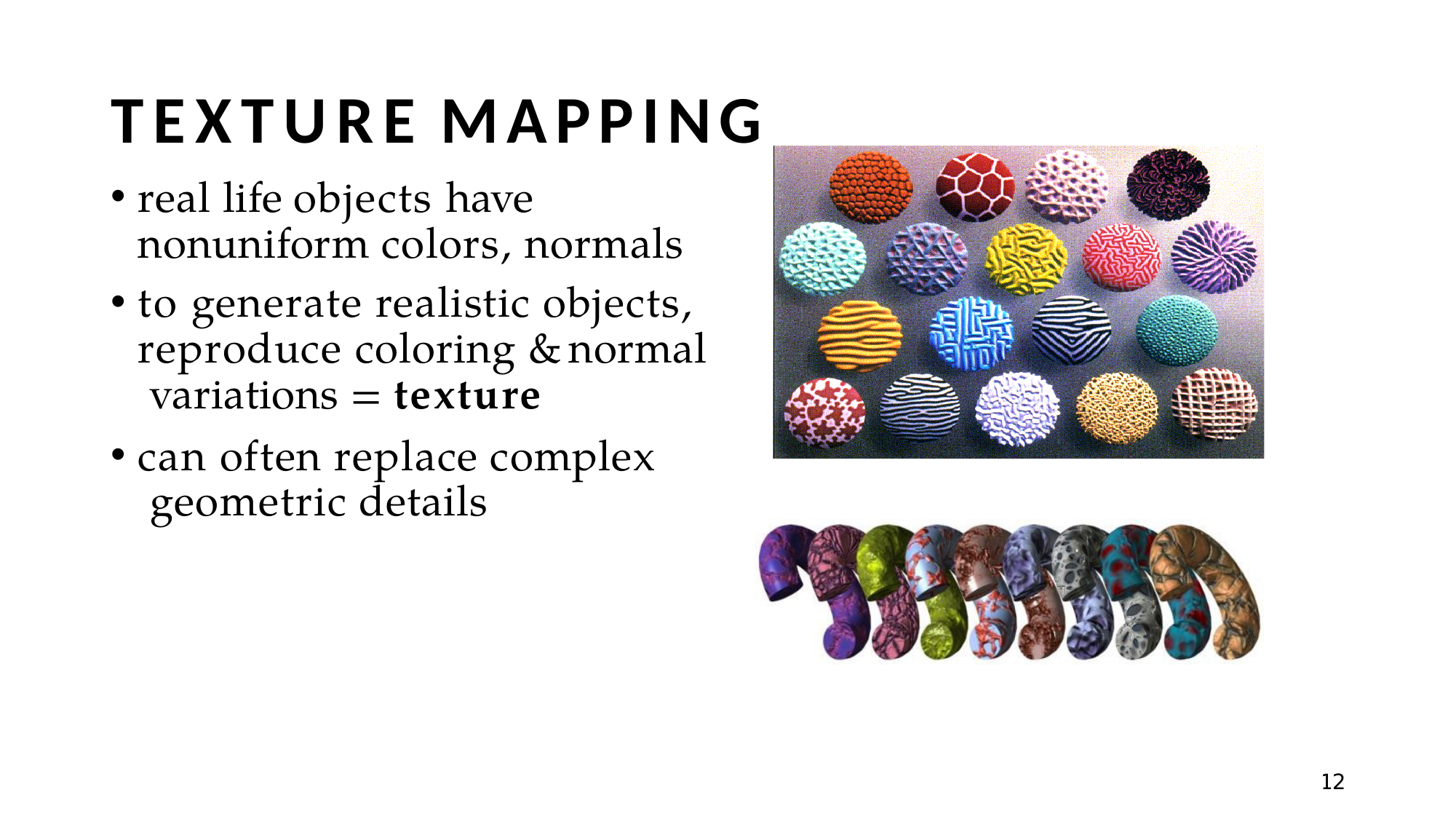

# TEXTURE MAPPING

real life objects have  nonuniform colors, normals
to generate realistic objects,  reproduce coloring & normal  variations = texture
can often replace complex  geometric details

12